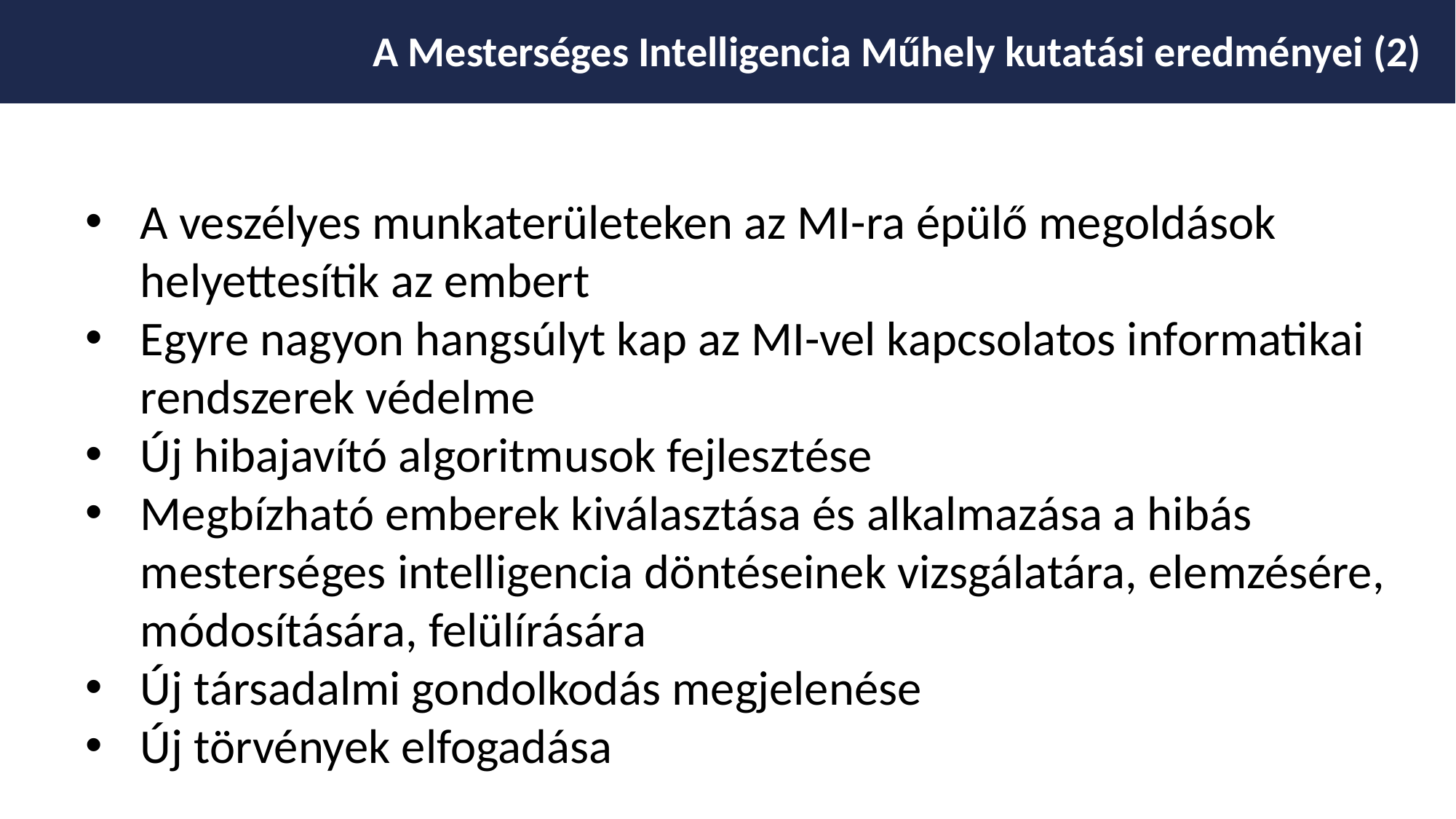

A Mesterséges Intelligencia Műhely kutatási eredményei (2)
A veszélyes munkaterületeken az MI-ra épülő megoldások helyettesítik az embert
Egyre nagyon hangsúlyt kap az MI-vel kapcsolatos informatikai rendszerek védelme
Új hibajavító algoritmusok fejlesztése
Megbízható emberek kiválasztása és alkalmazása a hibás mesterséges intelligencia döntéseinek vizsgálatára, elemzésére, módosítására, felülírására
Új társadalmi gondolkodás megjelenése
Új törvények elfogadása